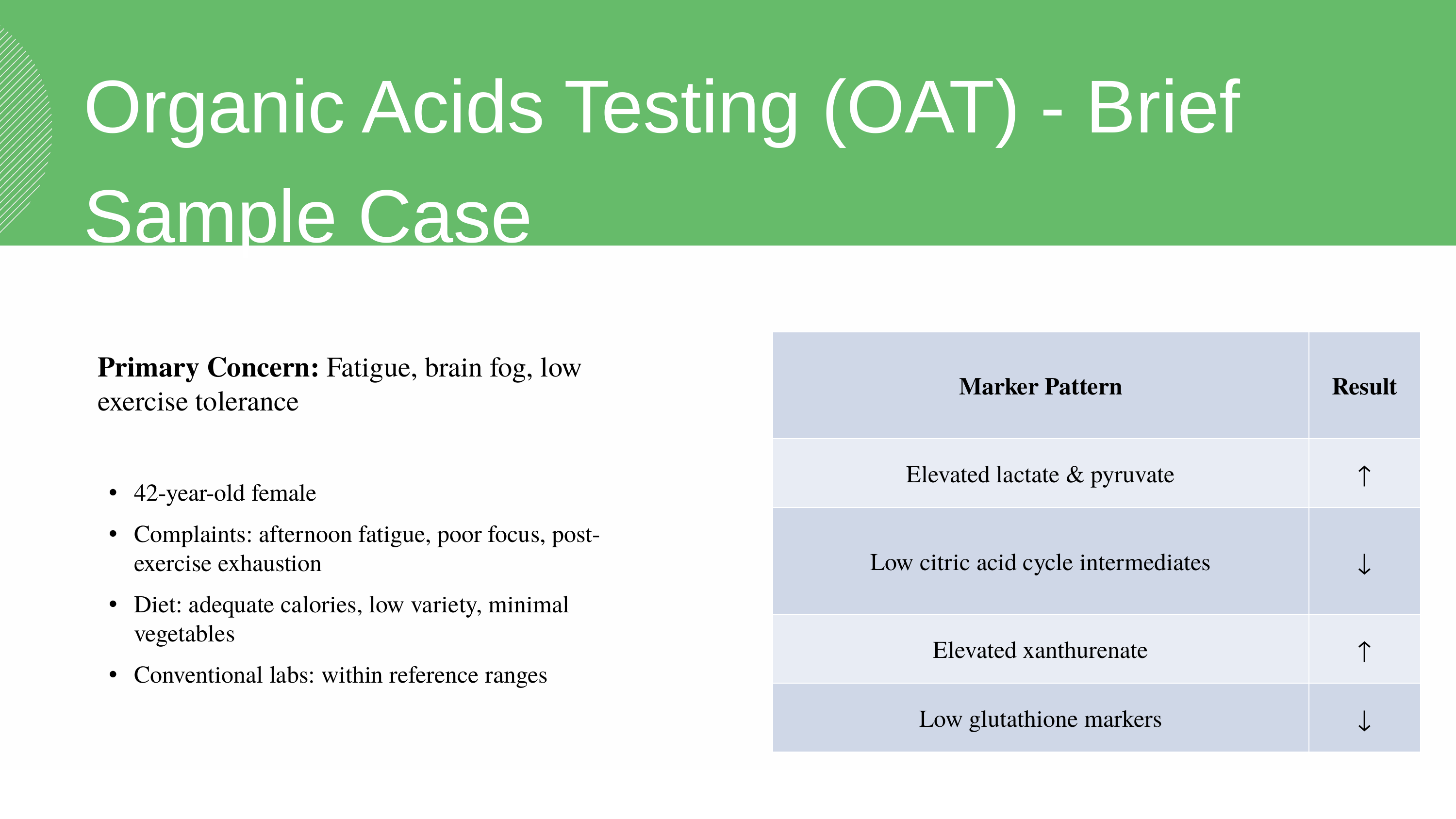

Organic Acids Testing (OAT) - Brief Sample Case
| Marker Pattern | Result |
| --- | --- |
| Elevated lactate & pyruvate | ↑ |
| Low citric acid cycle intermediates | ↓ |
| Elevated xanthurenate | ↑ |
| Low glutathione markers | ↓ |
Primary Concern: Fatigue, brain fog, low exercise tolerance

42-year-old female
Complaints: afternoon fatigue, poor focus, post-exercise exhaustion
Diet: adequate calories, low variety, minimal vegetables
Conventional labs: within reference ranges